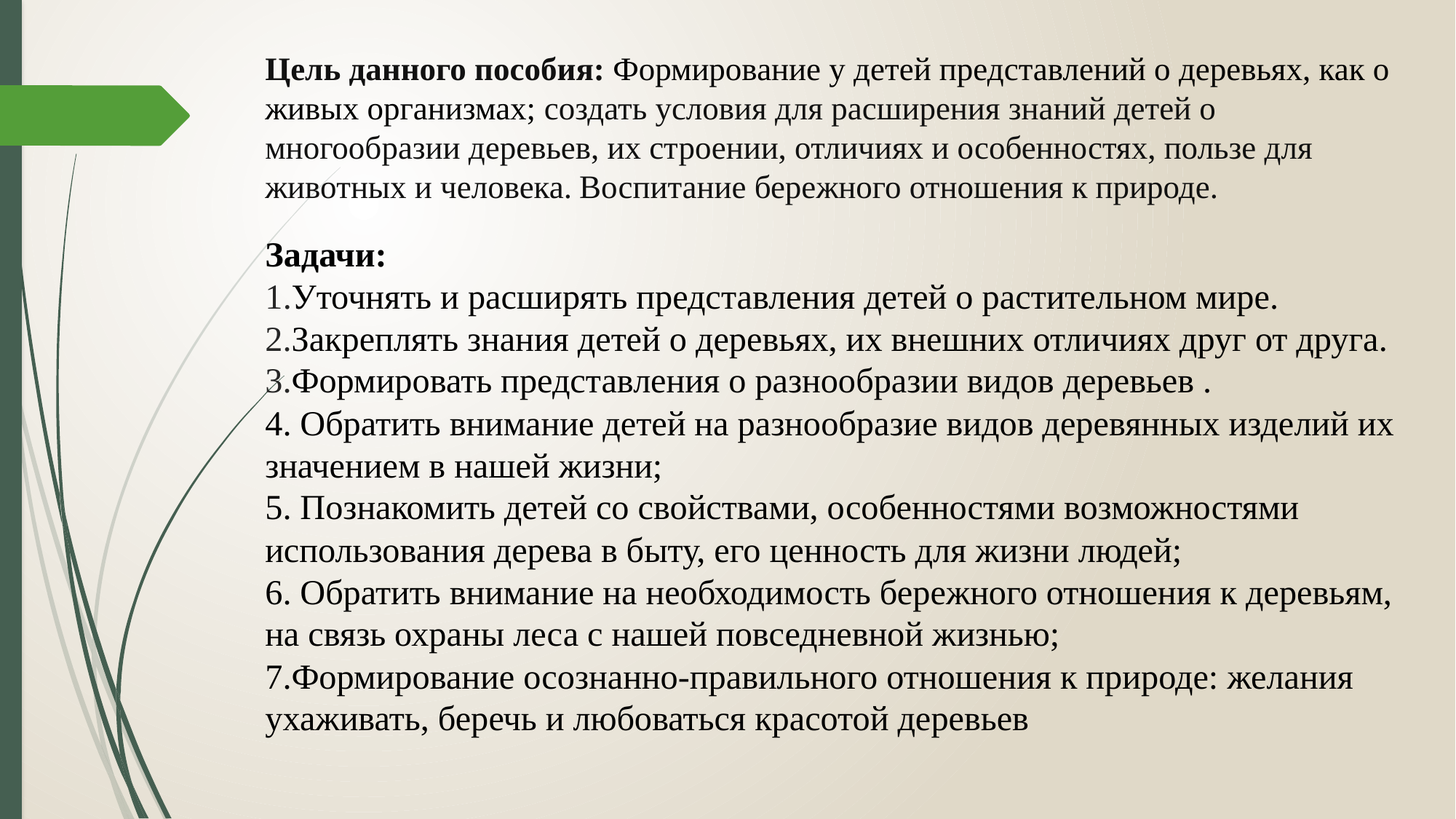

Цель данного пособия: Формирование у детей представлений о деревьях, как о живых организмах; создать условия для расширения знаний детей о многообразии деревьев, их строении, отличиях и особенностях, пользе для животных и человека. Воспитание бережного отношения к природе.
# Задачи: 1.Уточнять и расширять представления детей о растительном мире. 2.Закреплять знания детей о деревьях, их внешних отличиях друг от друга. 3.Формировать представления о разнообразии видов деревьев . 4. Обратить внимание детей на разнообразие видов деревянных изделий их значением в нашей жизни; 5. Познакомить детей со свойствами, особенностями возможностями использования дерева в быту, его ценность для жизни людей; 6. Обратить внимание на необходимость бережного отношения к деревьям, на связь охраны леса с нашей повседневной жизнью; 7.Формирование осознанно-правильного отношения к природе: желания ухаживать, беречь и любоваться красотой деревьев